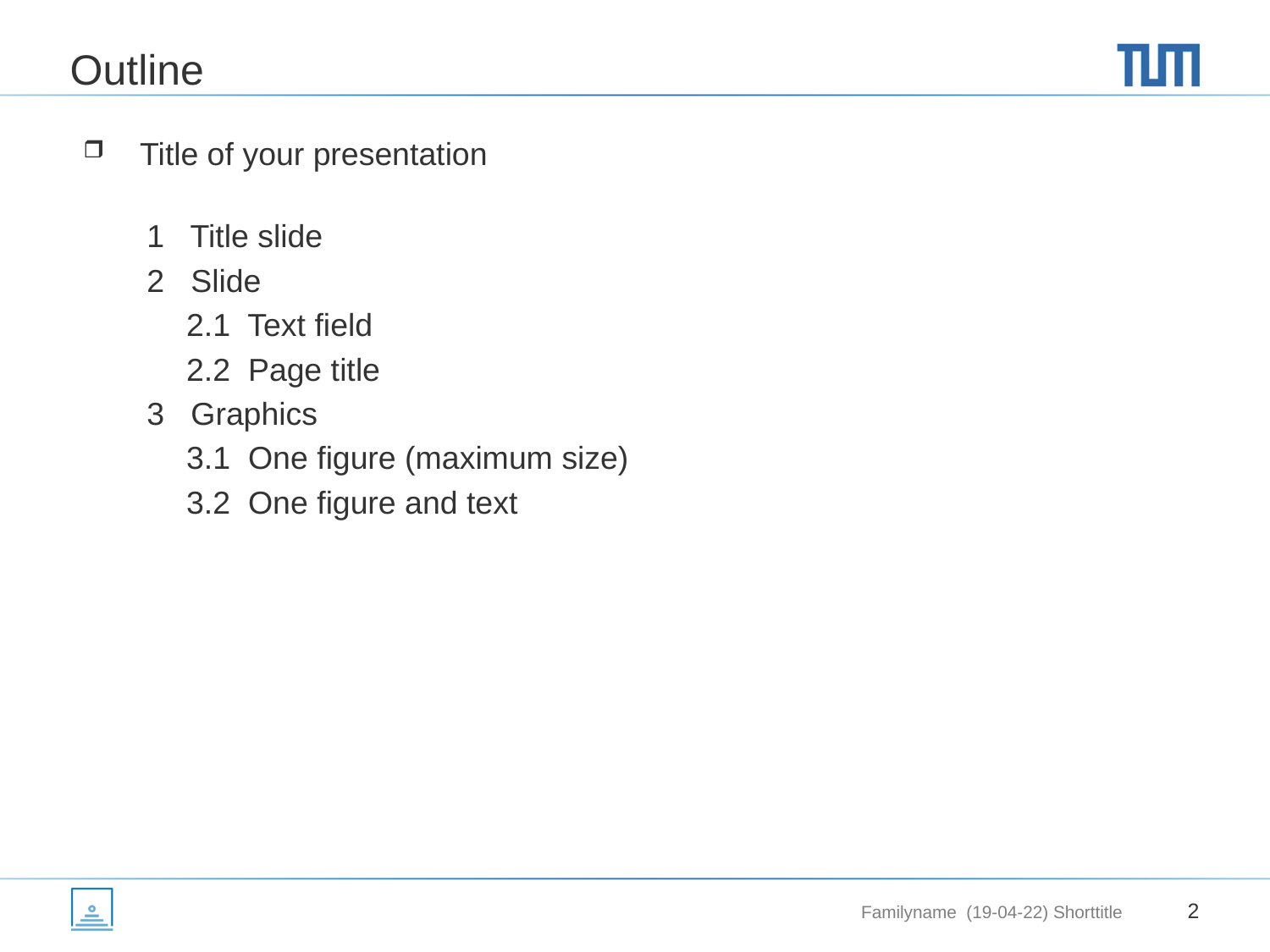

# Outline
 Title of your presentation
1   Title slide
2   Slide
	2.1  Text field
	2.2  Page title
3   Graphics
	3.1  One figure (maximum size)
	3.2  One figure and text

2